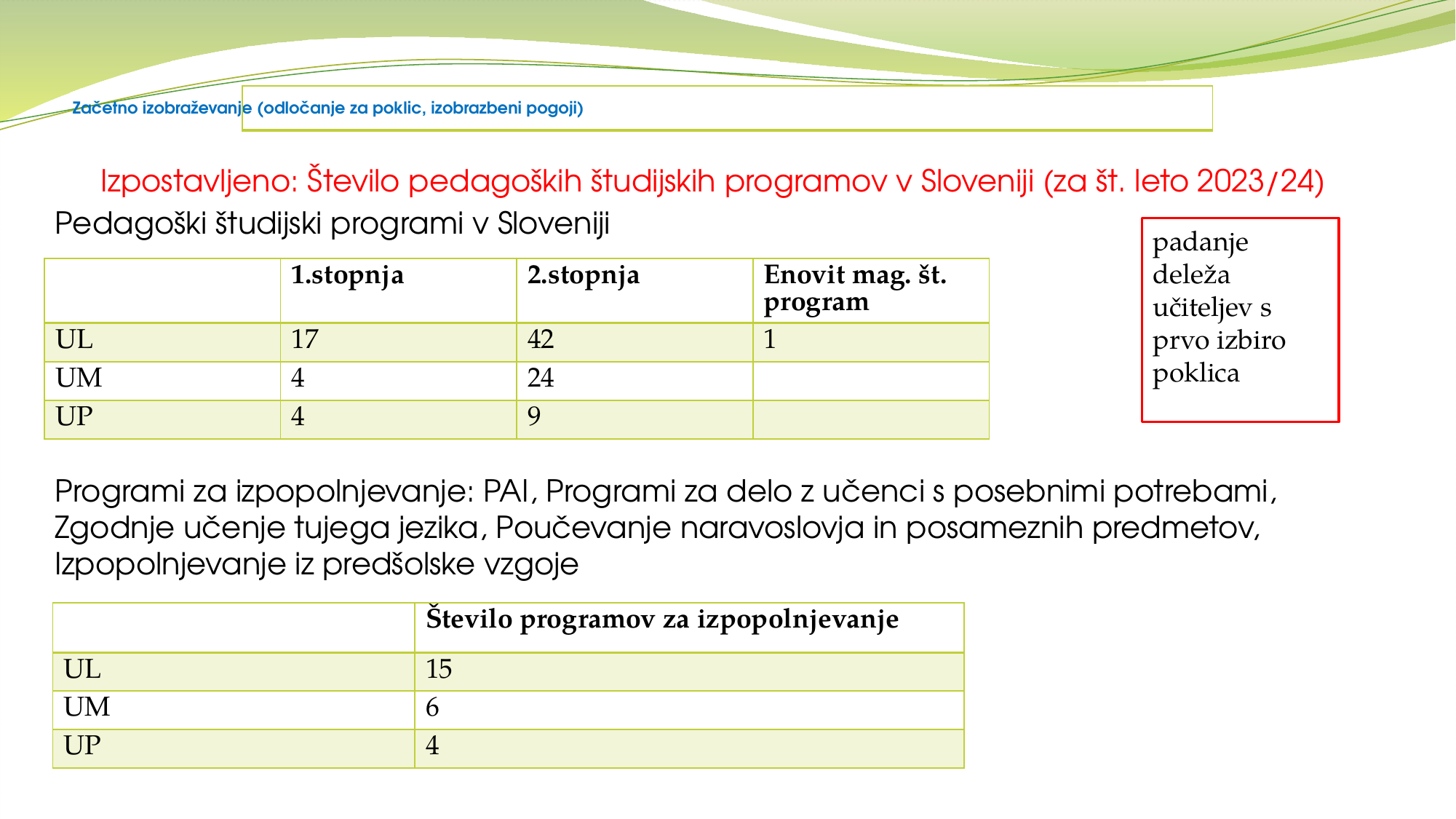

# Začetno izobraževanje (odločanje za poklic, izobrazbeni pogoji)
|  |
| --- |
Izpostavljeno: Število pedagoških študijskih programov v Sloveniji (za št. leto 2023/24)
Pedagoški študijski programi v Sloveniji

Programi za izpopolnjevanje: PAI, Programi za delo z učenci s posebnimi potrebami, Zgodnje učenje tujega jezika, Poučevanje naravoslovja in posameznih predmetov, Izpopolnjevanje iz predšolske vzgoje

padanje deleža učiteljev s prvo izbiro poklica

|  | 1.stopnja | 2.stopnja | Enovit mag. št. program |
| --- | --- | --- | --- |
| UL | 17 | 42 | 1 |
| UM | 4 | 24 |  |
| UP | 4 | 9 |  |
|  | Število programov za izpopolnjevanje |
| --- | --- |
| UL | 15 |
| UM | 6 |
| UP | 4 |